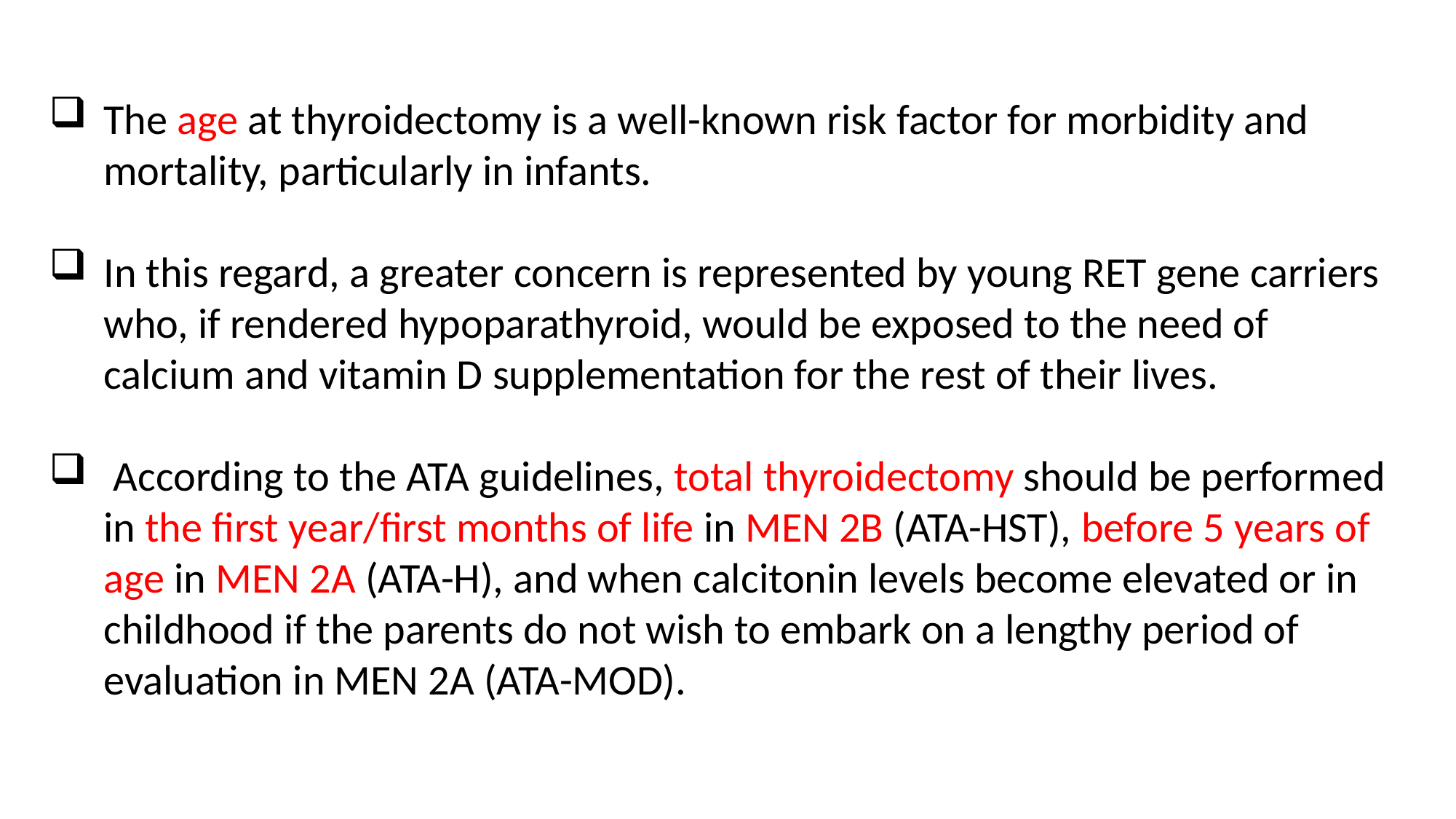

The age at thyroidectomy is a well-known risk factor for morbidity and mortality, particularly in infants.

In this regard, a greater concern is represented by young RET gene carriers who, if rendered hypoparathyroid, would be exposed to the need of calcium and vitamin D supplementation for the rest of their lives.

 According to the ATA guidelines, total thyroidectomy should be performed in the first year/first months of life in MEN 2B (ATA-HST), before 5 years of age in MEN 2A (ATA-H), and when calcitonin levels become elevated or in childhood if the parents do not wish to embark on a lengthy period of evaluation in MEN 2A (ATA-MOD).